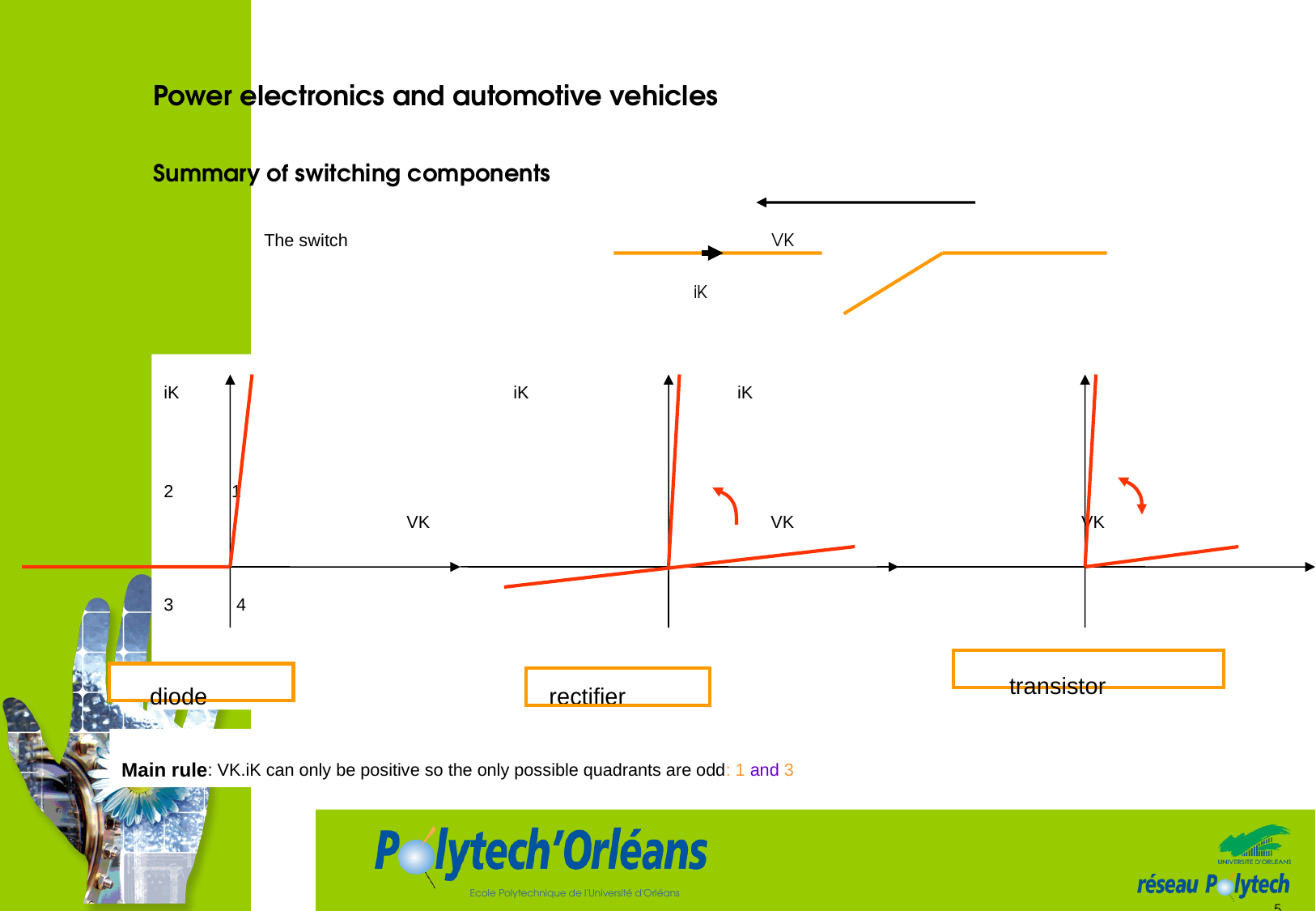

Power electronics and automotive vehicles
Summary of switching components

The switch
                     VK
     iK

iK                                                                     iK                                           iK

2            1
		VK			VK 		              VK

3             4

transistor
 diode
rectifier

Main rule: VK.iK can only be positive so the only possible quadrants are odd: 1 and 3
5